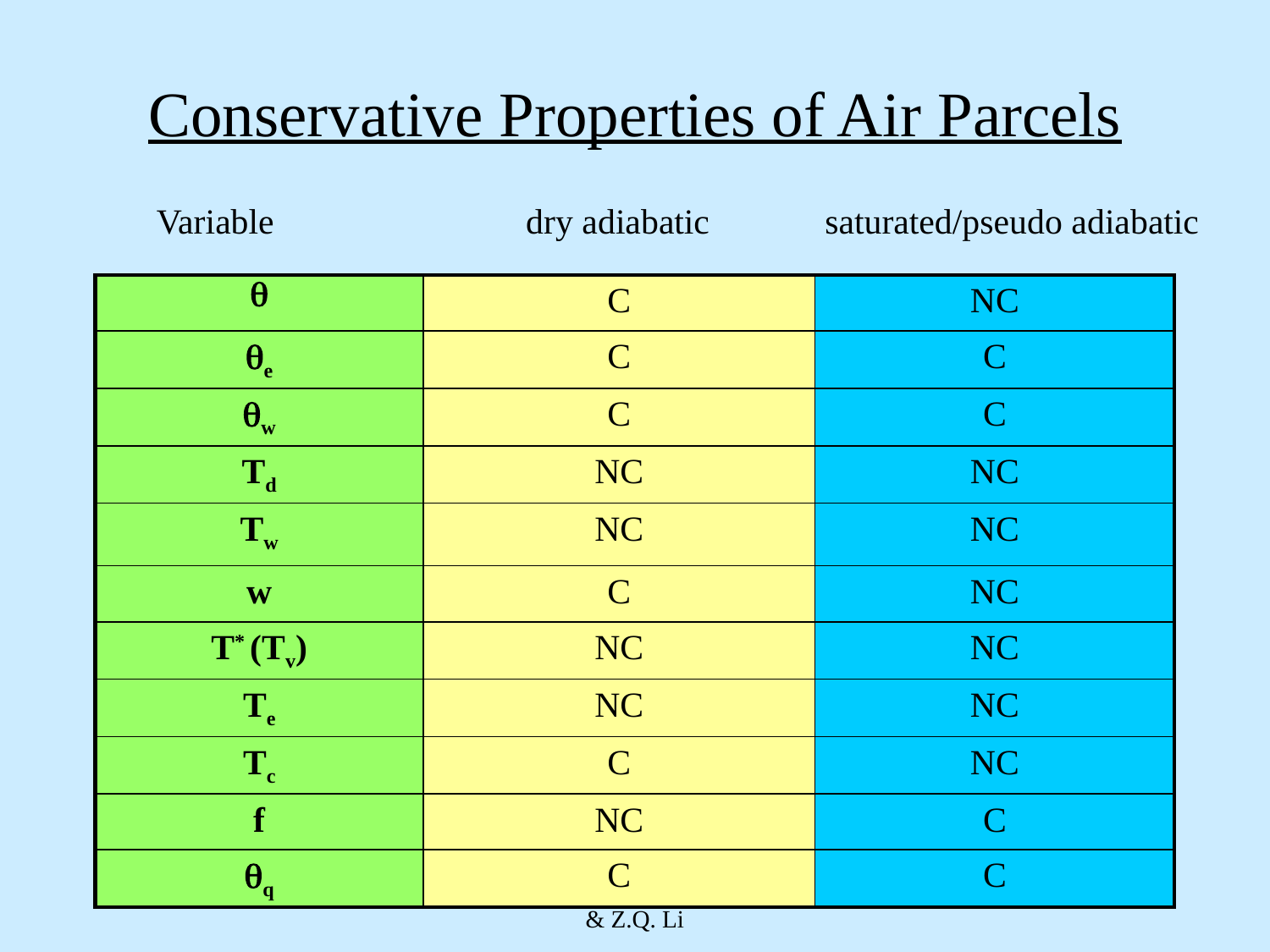

# Conservative Properties of Air Parcels
Variable		             dry adiabatic             saturated/pseudo adiabatic
| θ | C | NC |
| --- | --- | --- |
| θe | C | C |
| θw | C | C |
| Td | NC | NC |
| Tw | NC | NC |
| w | C | NC |
| T\* (Tv) | NC | NC |
| Te | NC | NC |
| Tc | C | NC |
| f | NC | C |
| θq | C | C |
Copyright © 2010  R. R. Dickerson & Z.Q. Li
21